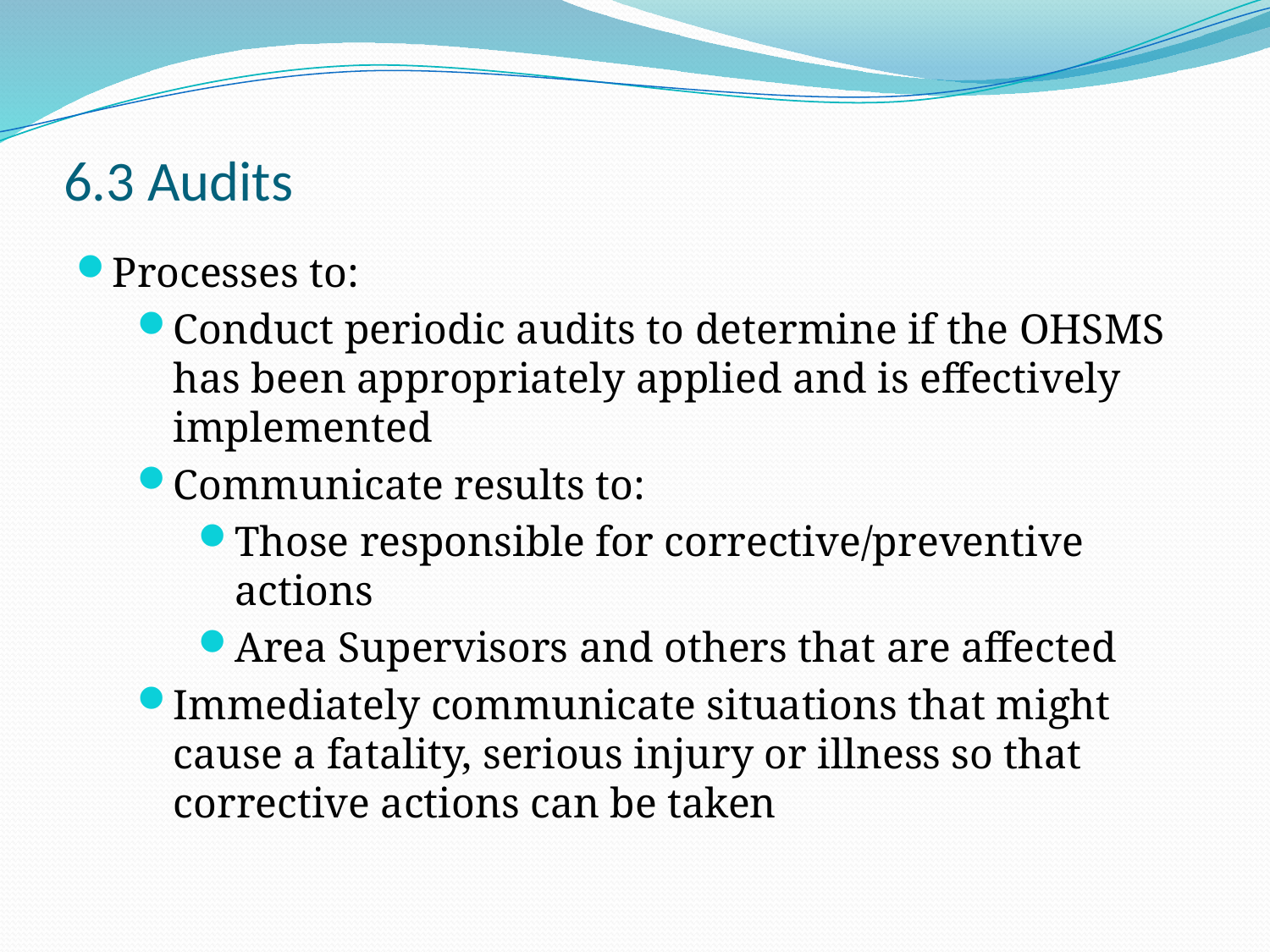

6.3 Audits
Processes to:
Conduct periodic audits to determine if the OHSMS has been appropriately applied and is effectively implemented
Communicate results to:
Those responsible for corrective/preventive actions
Area Supervisors and others that are affected
Immediately communicate situations that might cause a fatality, serious injury or illness so that corrective actions can be taken